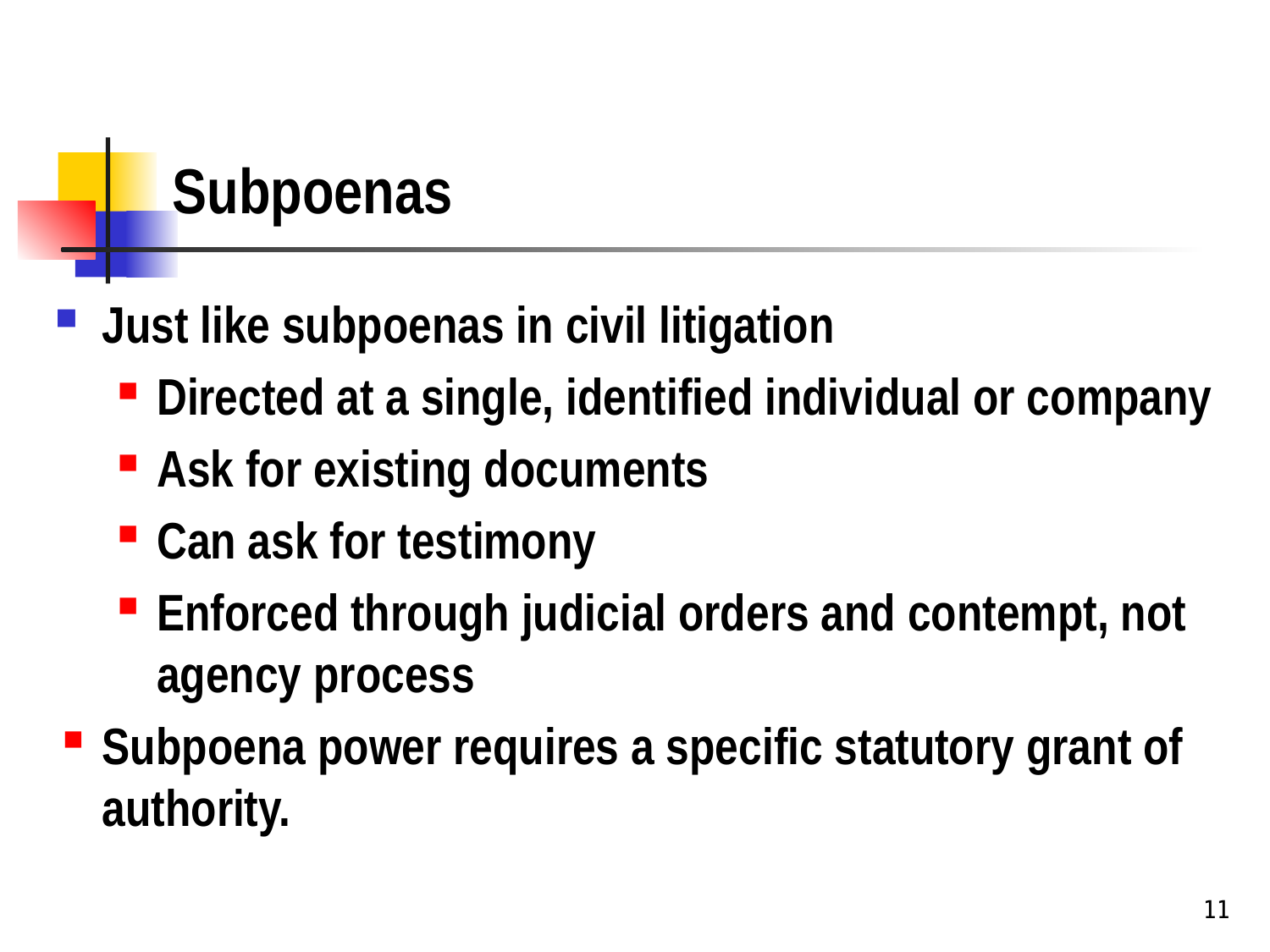

# Subpoenas
Just like subpoenas in civil litigation
Directed at a single, identified individual or company
Ask for existing documents
Can ask for testimony
Enforced through judicial orders and contempt, not agency process
Subpoena power requires a specific statutory grant of authority.
11